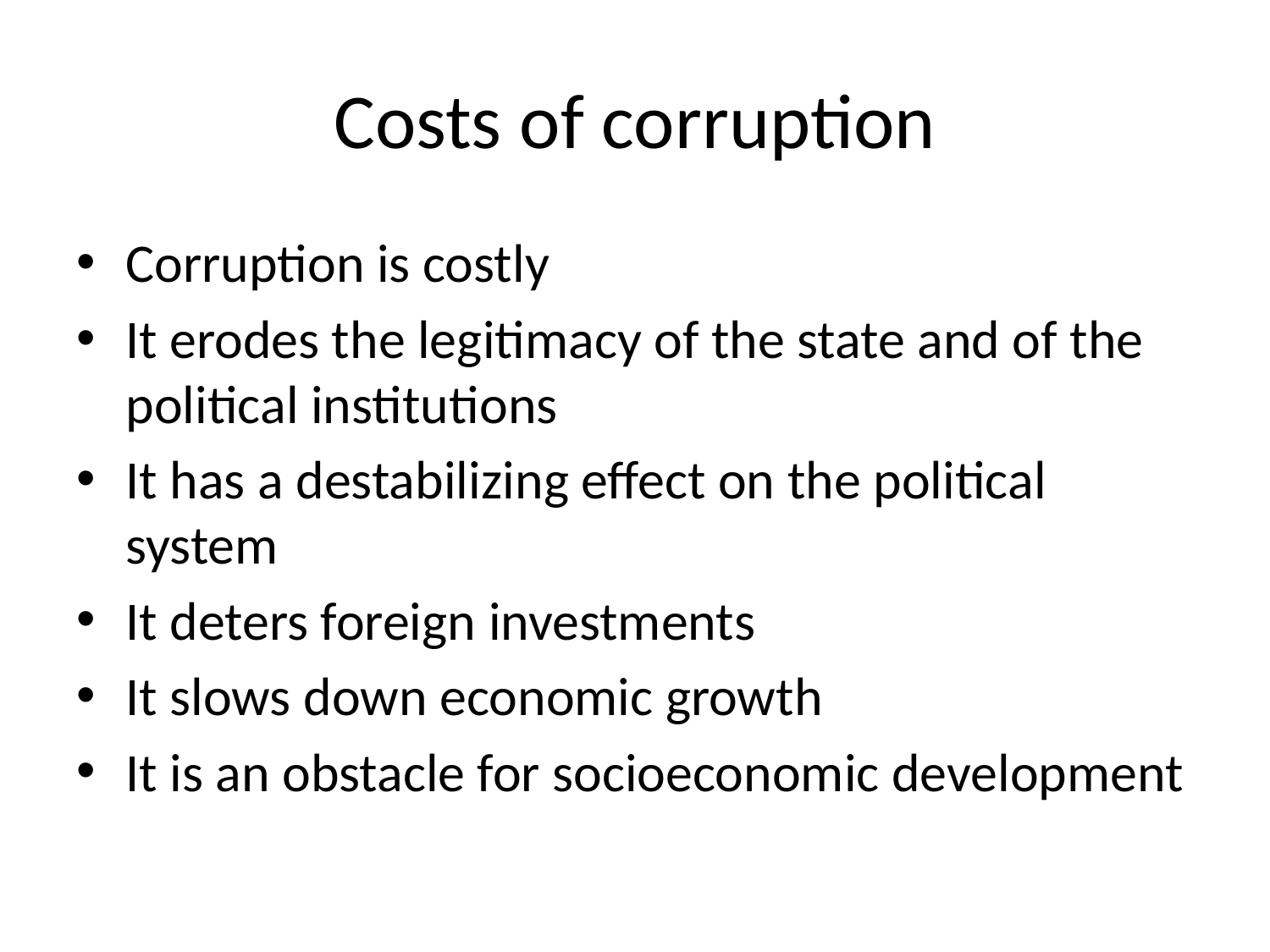

# Costs of corruption
Corruption is costly
It erodes the legitimacy of the state and of the political institutions
It has a destabilizing effect on the political system
It deters foreign investments
It slows down economic growth
It is an obstacle for socioeconomic development